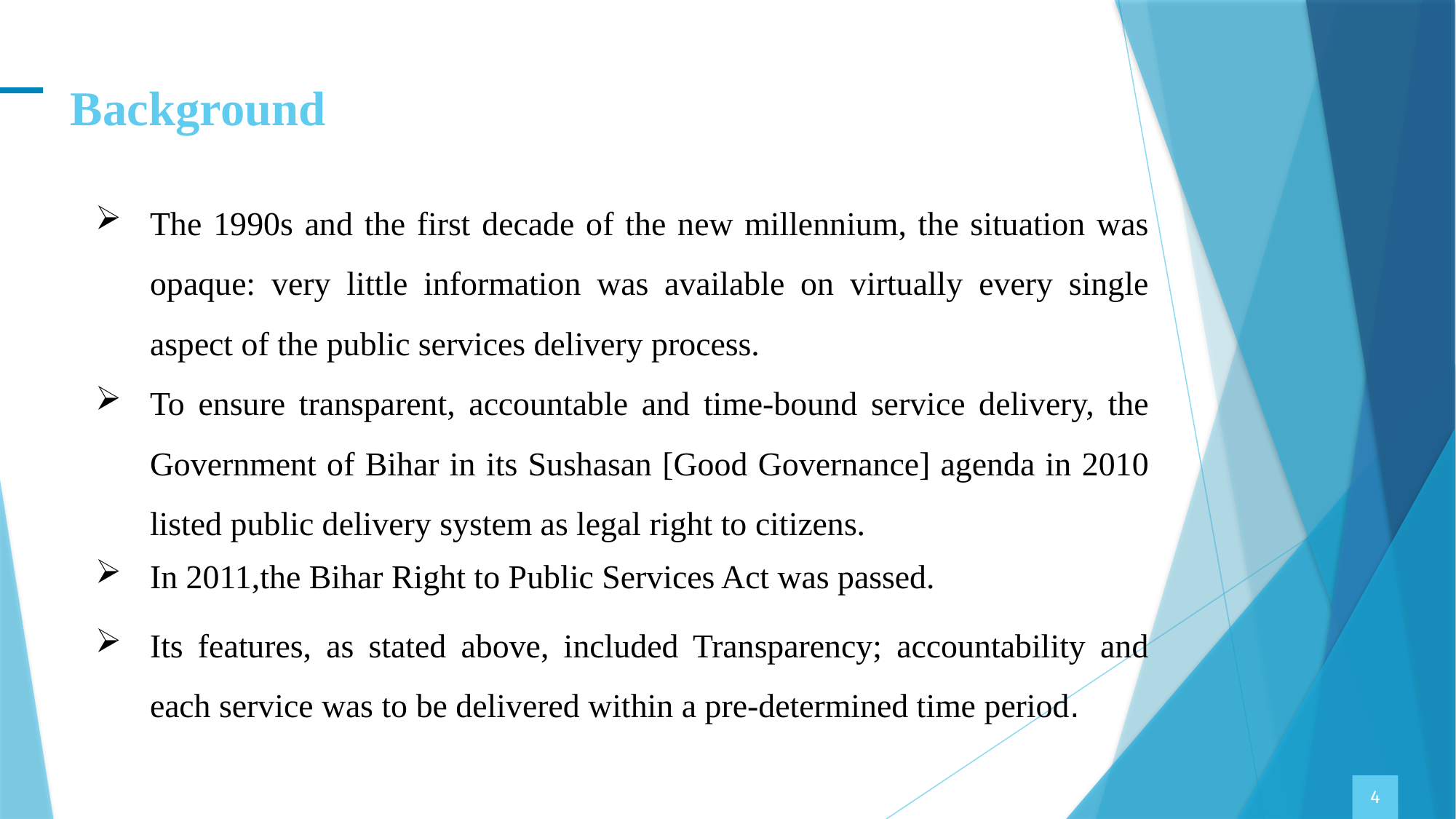

# Background
The 1990s and the first decade of the new millennium, the situation was opaque: very little information was available on virtually every single aspect of the public services delivery process.
To ensure transparent, accountable and time-bound service delivery, the Government of Bihar in its Sushasan [Good Governance] agenda in 2010 listed public delivery system as legal right to citizens.
In 2011,the Bihar Right to Public Services Act was passed.
Its features, as stated above, included Transparency; accountability and each service was to be delivered within a pre-determined time period.